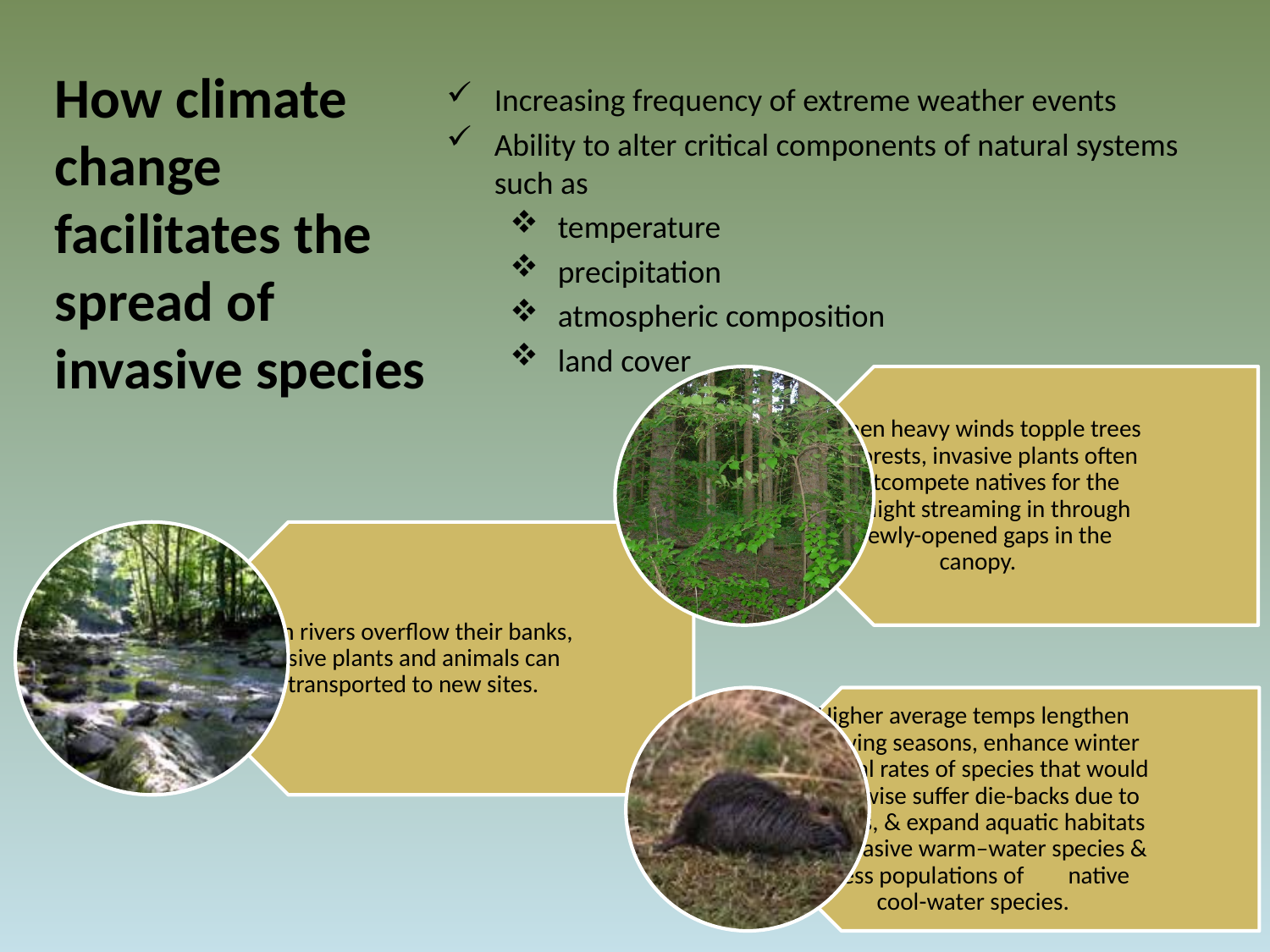

How climate change facilitates the spread of invasive species
Increasing frequency of extreme weather events
Ability to alter critical components of natural systems such as
temperature
precipitation
atmospheric composition
land cover

When heavy winds topple trees in forests, invasive plants often outcompete natives for the sunlight streaming in through newly-opened gaps in the canopy.
When rivers overflow their banks, invasive plants and animals can be transported to new sites.
Higher average temps lengthen growing seasons, enhance winter survival rates of species that would otherwise suffer die-backs due to freezes, & expand aquatic habitats for invasive warm–water species & stress populations of        native cool-water species.